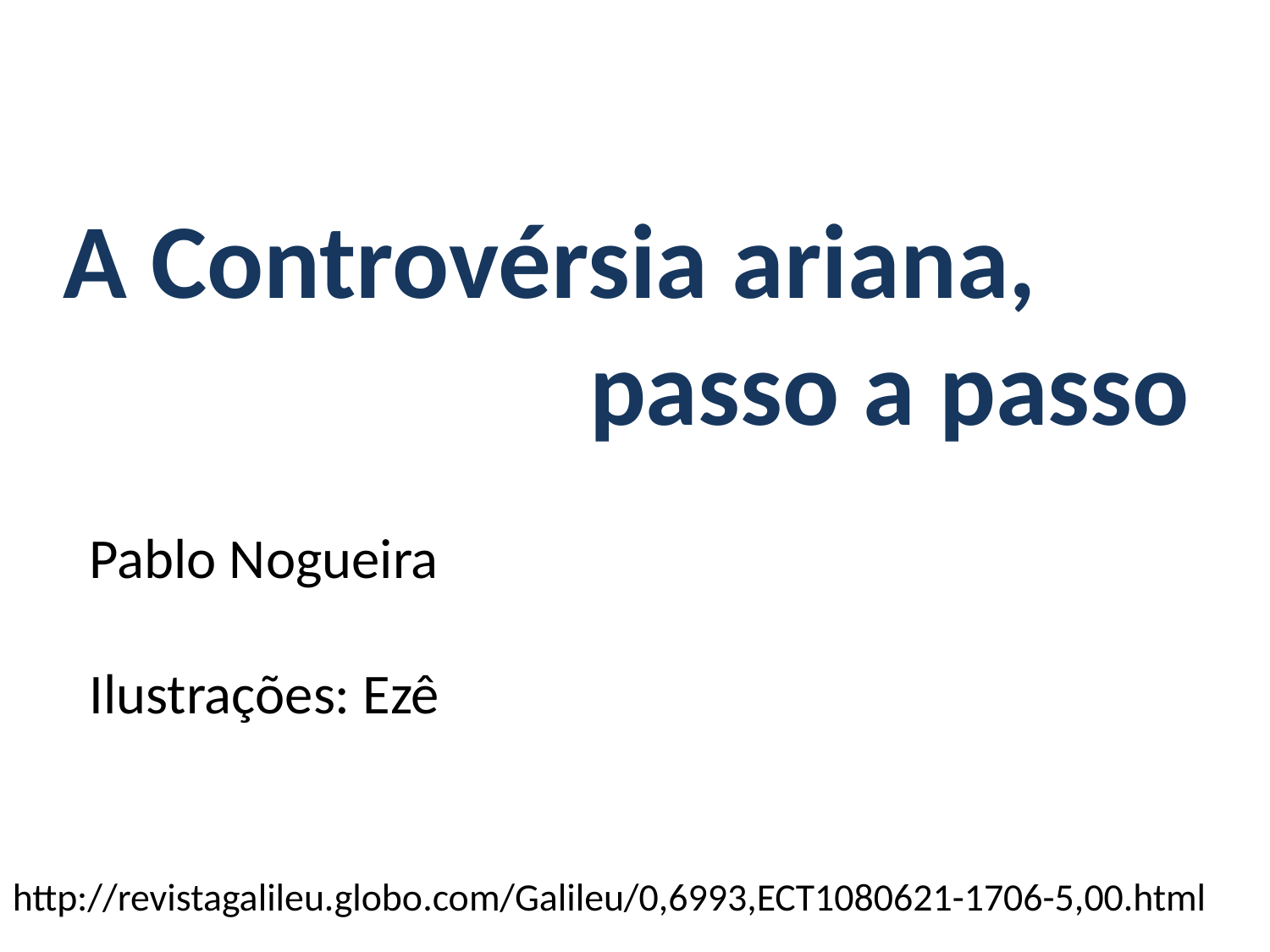

A Controvérsia ariana,
                      passo a passo
Pablo Nogueira

Ilustrações: Ezê
http://revistagalileu.globo.com/Galileu/0,6993,ECT1080621-1706-5,00.html